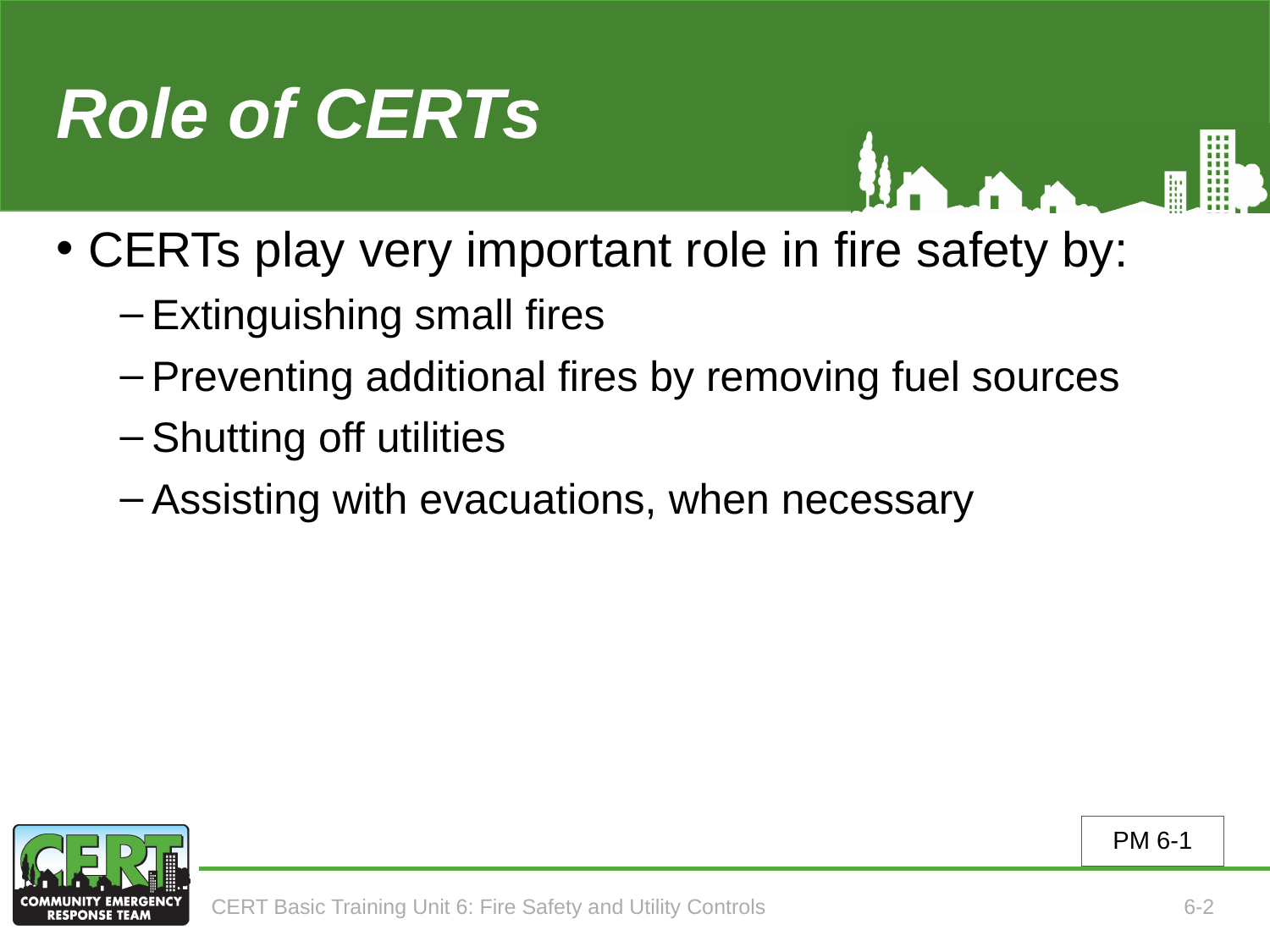

# Role of CERTs
CERTs play very important role in fire safety by:
Extinguishing small fires
Preventing additional fires by removing fuel sources
Shutting off utilities
Assisting with evacuations, when necessary

PM 6-1
CERT Basic Training Unit 6: Fire Safety and Utility Controls
6-2